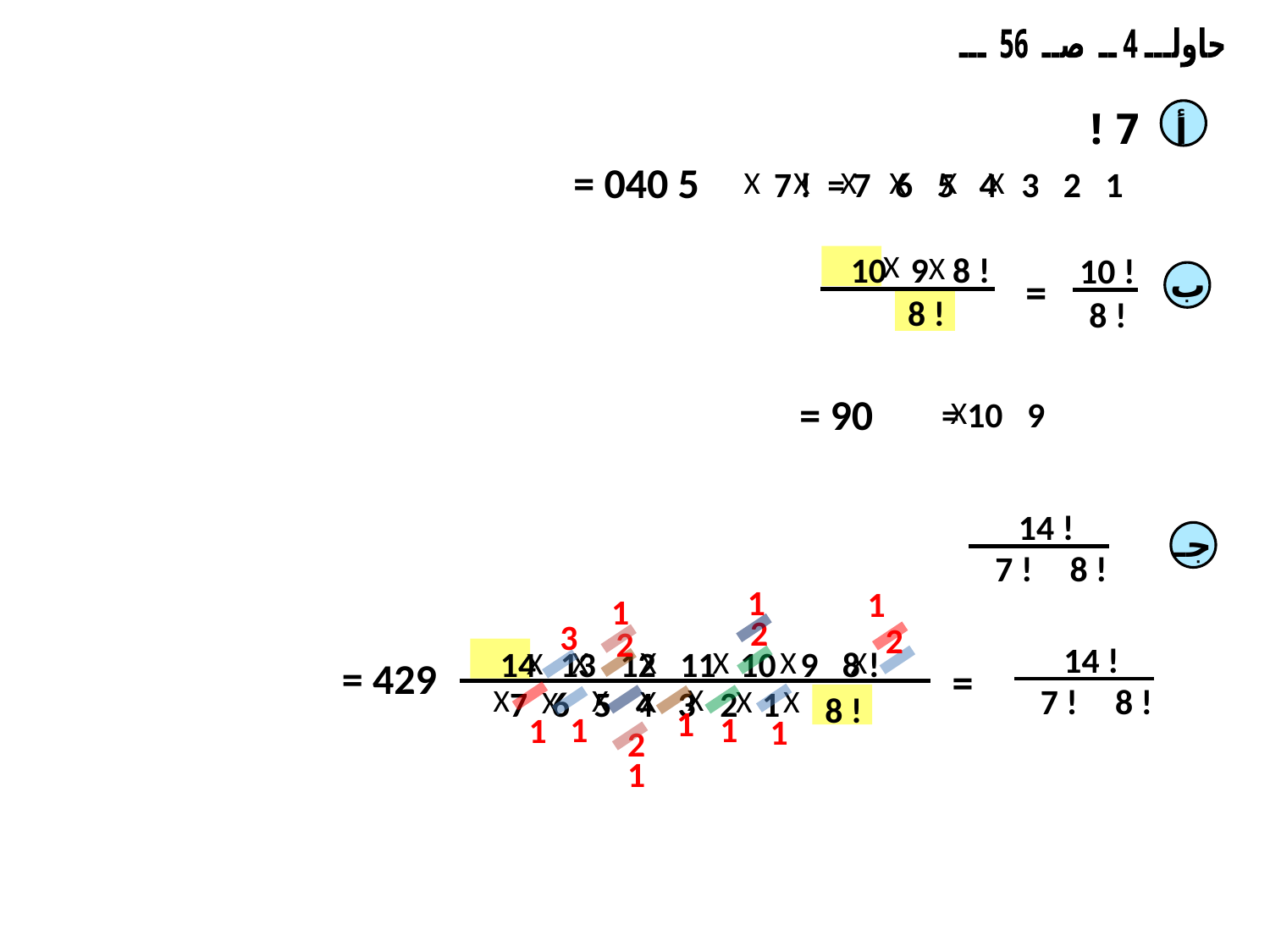

حاولـــ 4 ــ  صــ  56  ـــ
    أ    7 !

= 040 5
7 !  = 7   6   5   4   3   2   1
X
X
X
X
X
X
X
10   9   8 !
X
10 !
8 !

    ب

=
8 !

= 90
= 10   9
X
14 !
8 !
7 !
    جـ

1
1
1
2
3
2
2
14 !
8 !
7 !
14   13   12   11   10   9   8 !
X
X
X
X
X
X

= 429
=
X
X
7   6   5   4   3   2   1
X
X
X
X
X
8 !

1
1
1
1
1
2
1